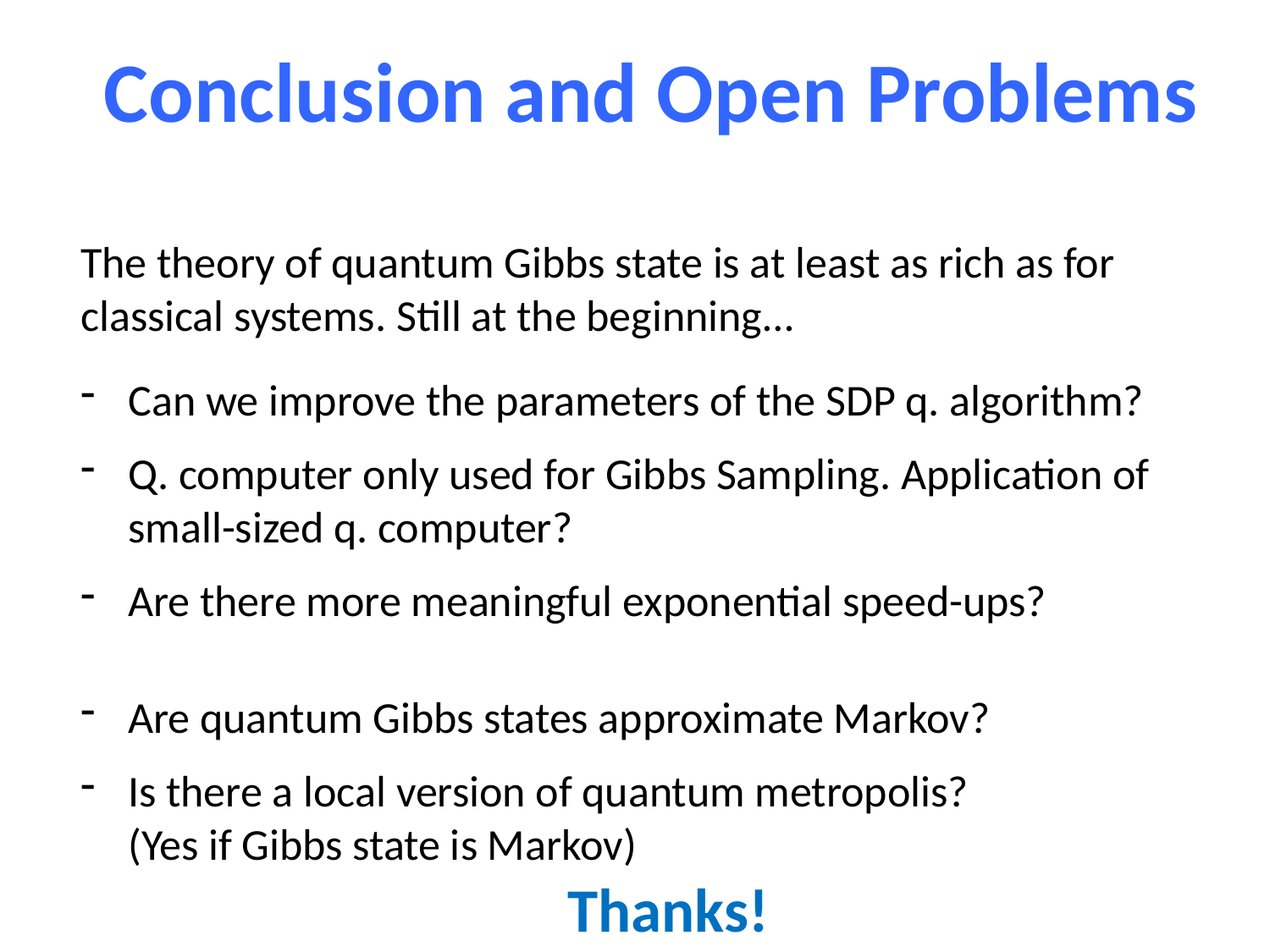

Conclusion and Open Problems
The theory of quantum Gibbs state is at least as rich as for classical systems. Still at the beginning…

Can we improve the parameters of the SDP q. algorithm?

Q. computer only used for Gibbs Sampling. Application of small-sized q. computer?

Are there more meaningful exponential speed-ups?

Are quantum Gibbs states approximate Markov?

Is there a local version of quantum metropolis?                  (Yes if Gibbs state is Markov)
Thanks!